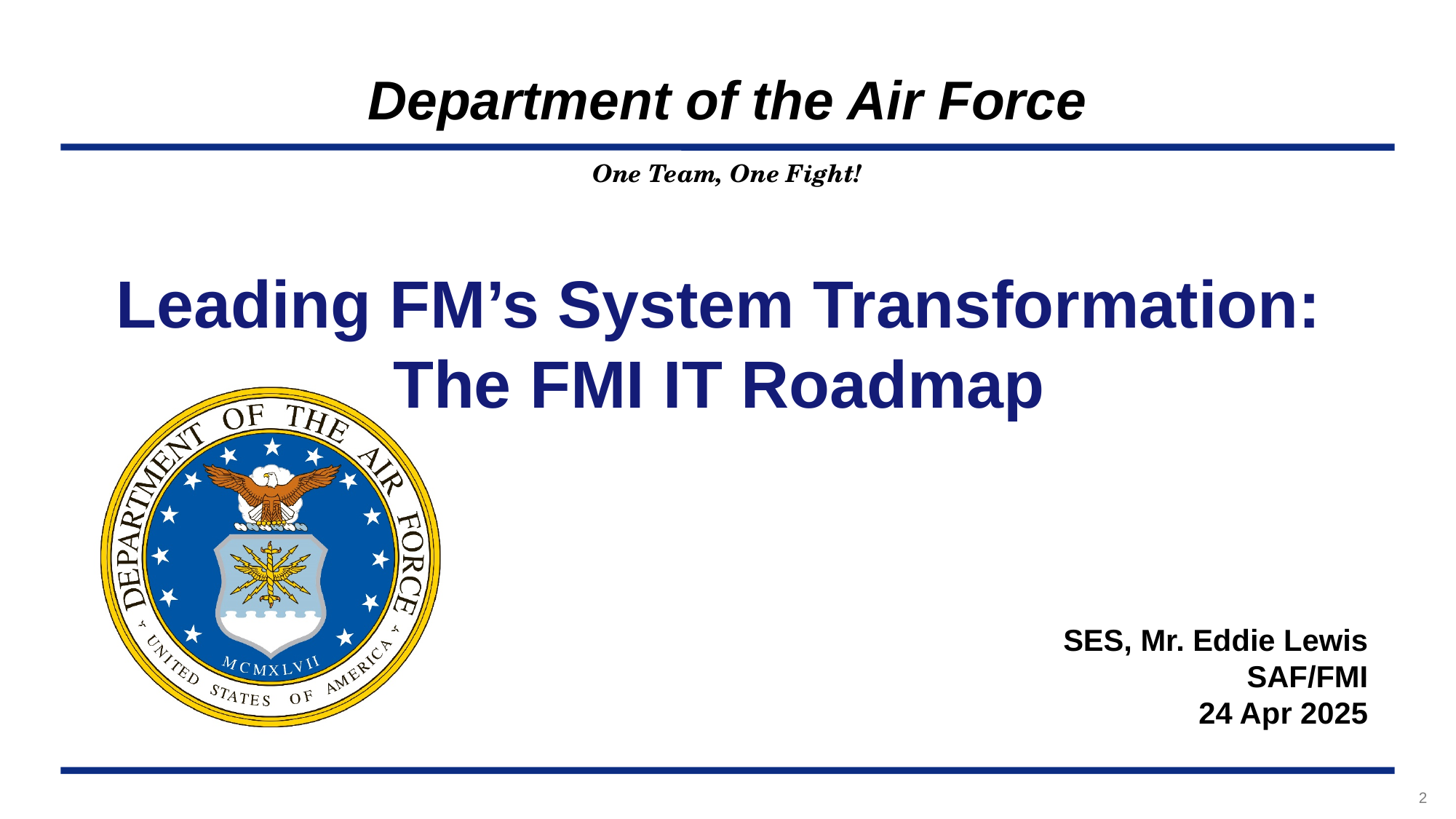

# Leading FM’s System Transformation: The FMI IT Roadmap

SES, Mr. Eddie Lewis
SAF/FMI
24 Apr 2025

2